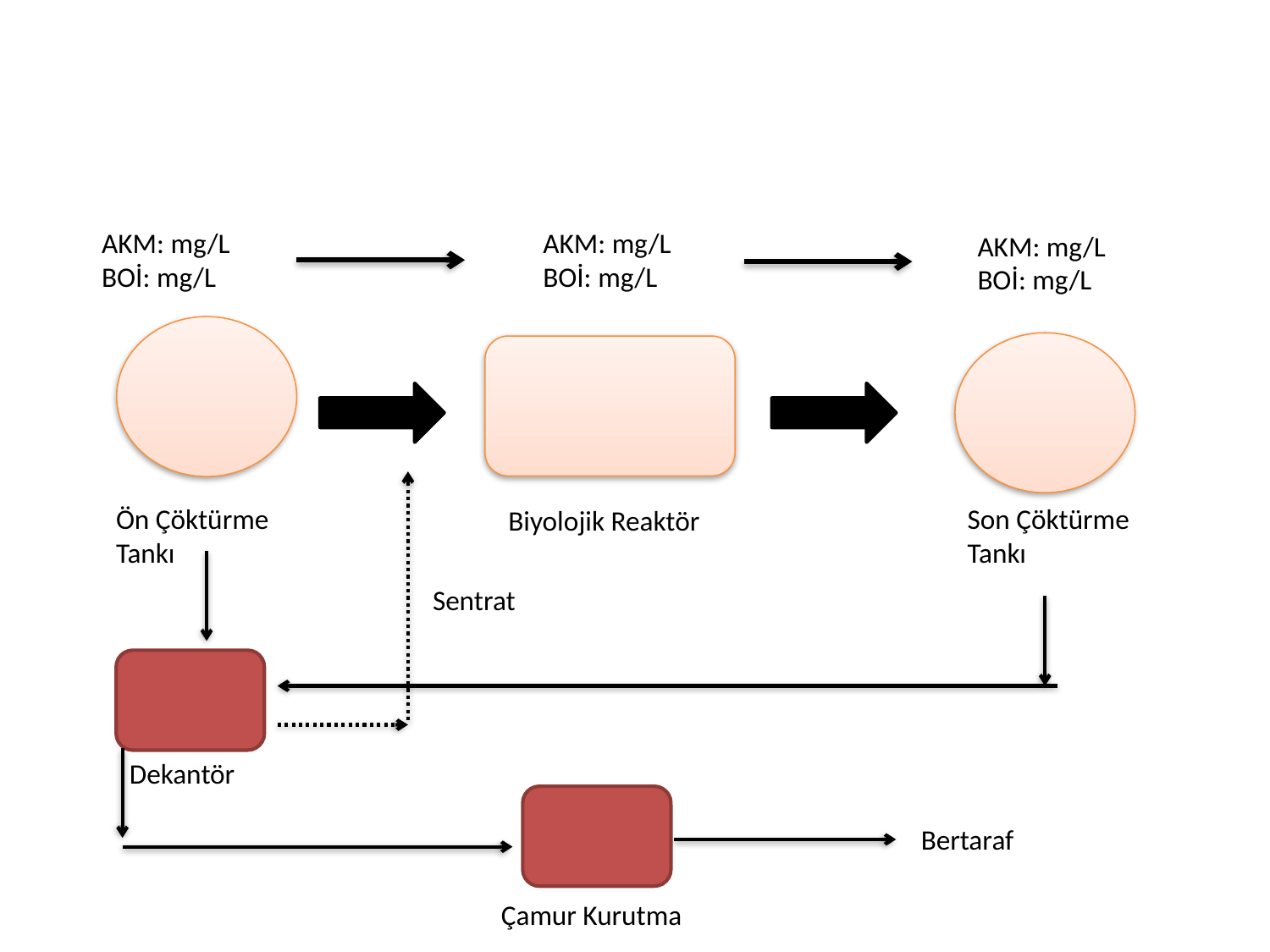

AKM: mg/L
BOİ: mg/L
AKM: mg/L
BOİ: mg/L
AKM: mg/L
BOİ: mg/L

Ön Çöktürme Tankı
Son Çöktürme Tankı
Biyolojik Reaktör
Sentrat

Dekantör

Bertaraf
Çamur Kurutma